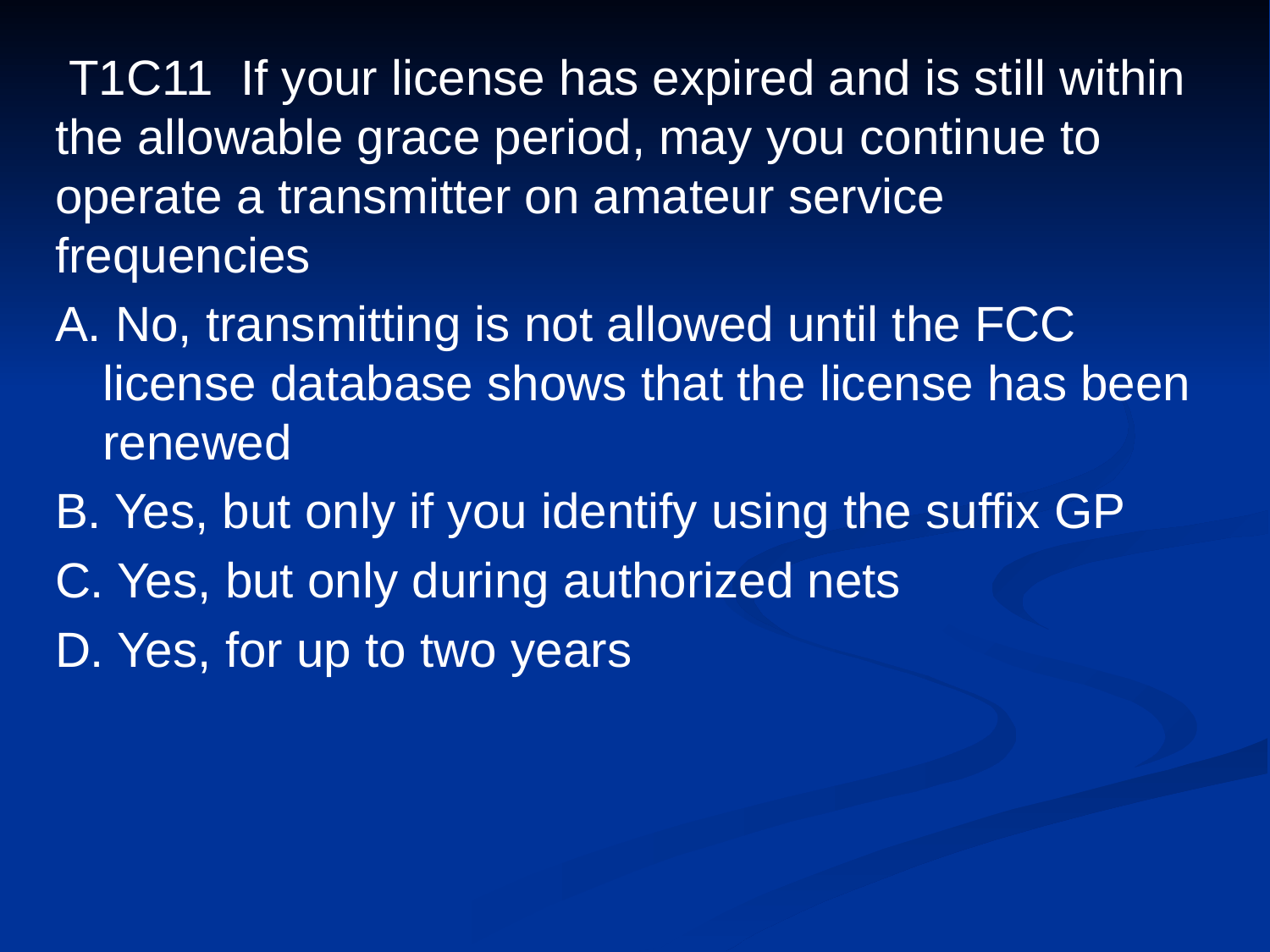

# T1C11  If your license has expired and is still within the allowable grace period, may you continue to operate a transmitter on amateur service frequencies
A. No, transmitting is not allowed until the FCC license database shows that the license has been renewed
B. Yes, but only if you identify using the suffix GP
C. Yes, but only during authorized nets
D. Yes, for up to two years